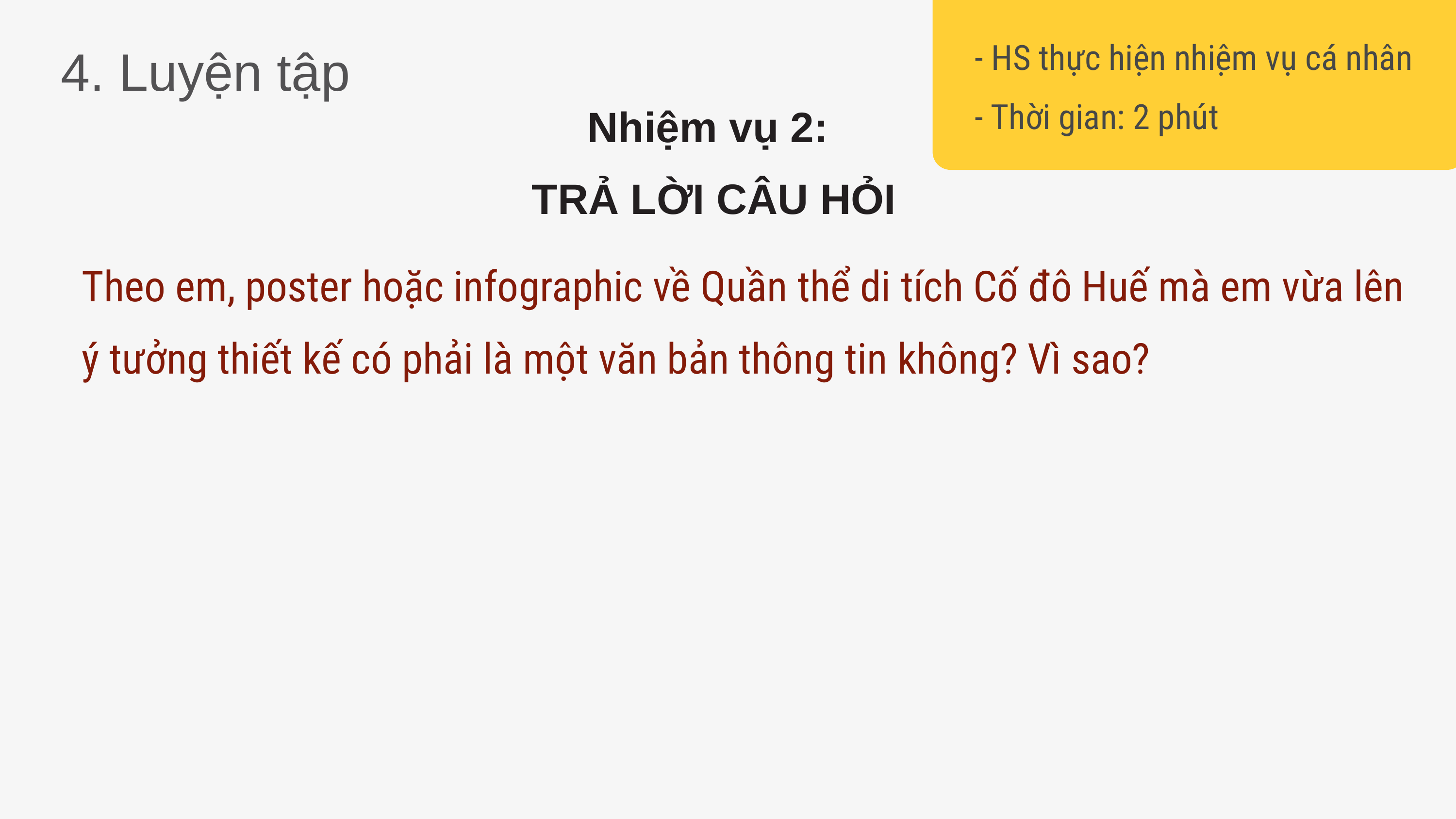

4. Luyện tập
- HS thực hiện nhiệm vụ cá nhân
- Thời gian: 2 phút

Nhiệm vụ 2:
TRẢ LỜI CÂU HỎI
Theo em, poster hoặc infographic về Quần thể di tích Cố đô Huế mà em vừa lên ý tưởng thiết kế có phải là một văn bản thông tin không? Vì sao?